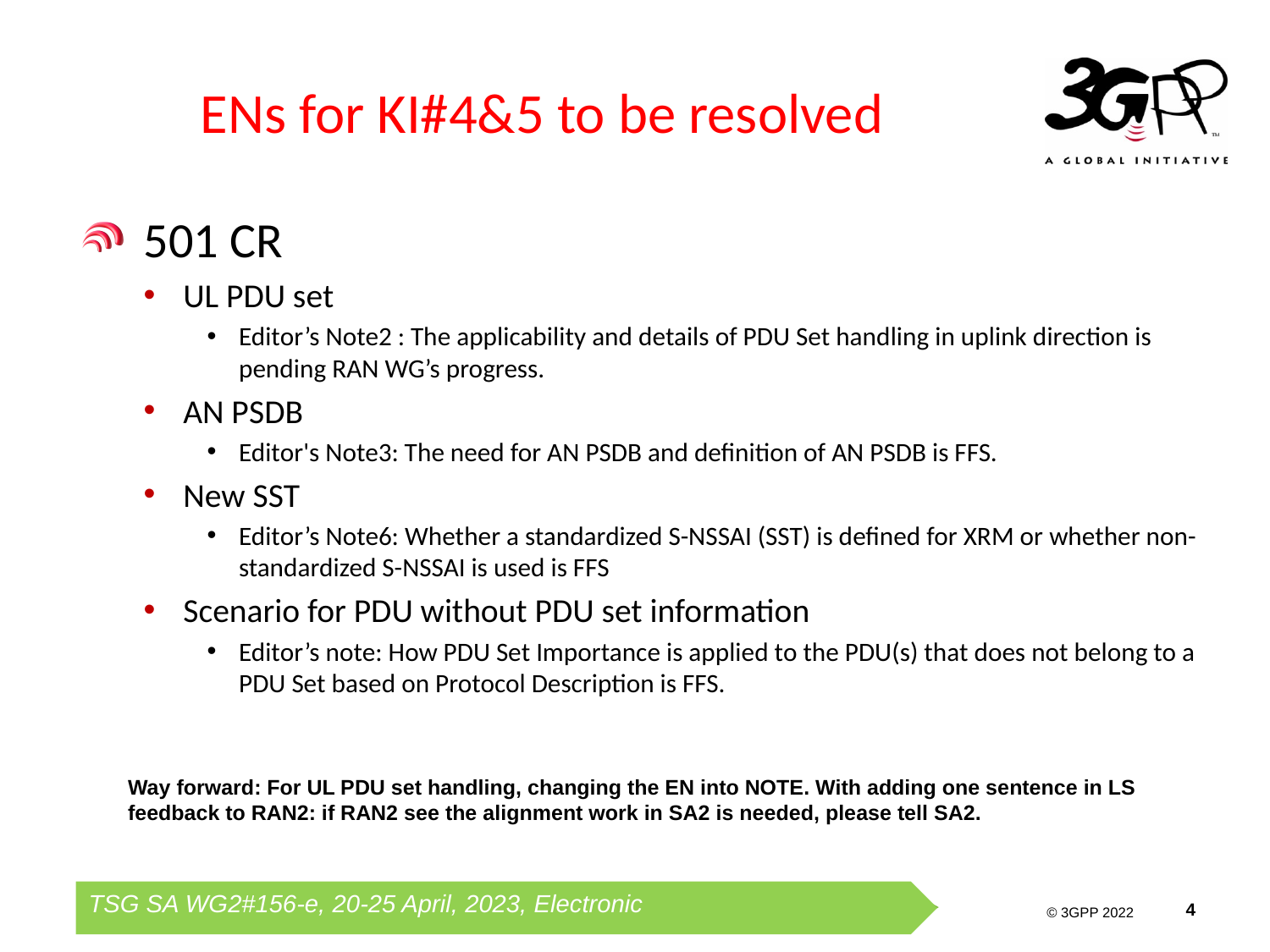

# ENs for KI#4&5 to be resolved
501 CR
UL PDU set
Editor’s Note2 : The applicability and details of PDU Set handling in uplink direction is pending RAN WG’s progress.
AN PSDB
Editor's Note3: The need for AN PSDB and definition of AN PSDB is FFS.
New SST
Editor’s Note6: Whether a standardized S-NSSAI (SST) is defined for XRM or whether non-standardized S-NSSAI is used is FFS
Scenario for PDU without PDU set information
Editor’s note: How PDU Set Importance is applied to the PDU(s) that does not belong to a PDU Set based on Protocol Description is FFS.
Way forward: For UL PDU set handling, changing the EN into NOTE. With adding one sentence in LS feedback to RAN2: if RAN2 see the alignment work in SA2 is needed, please tell SA2.